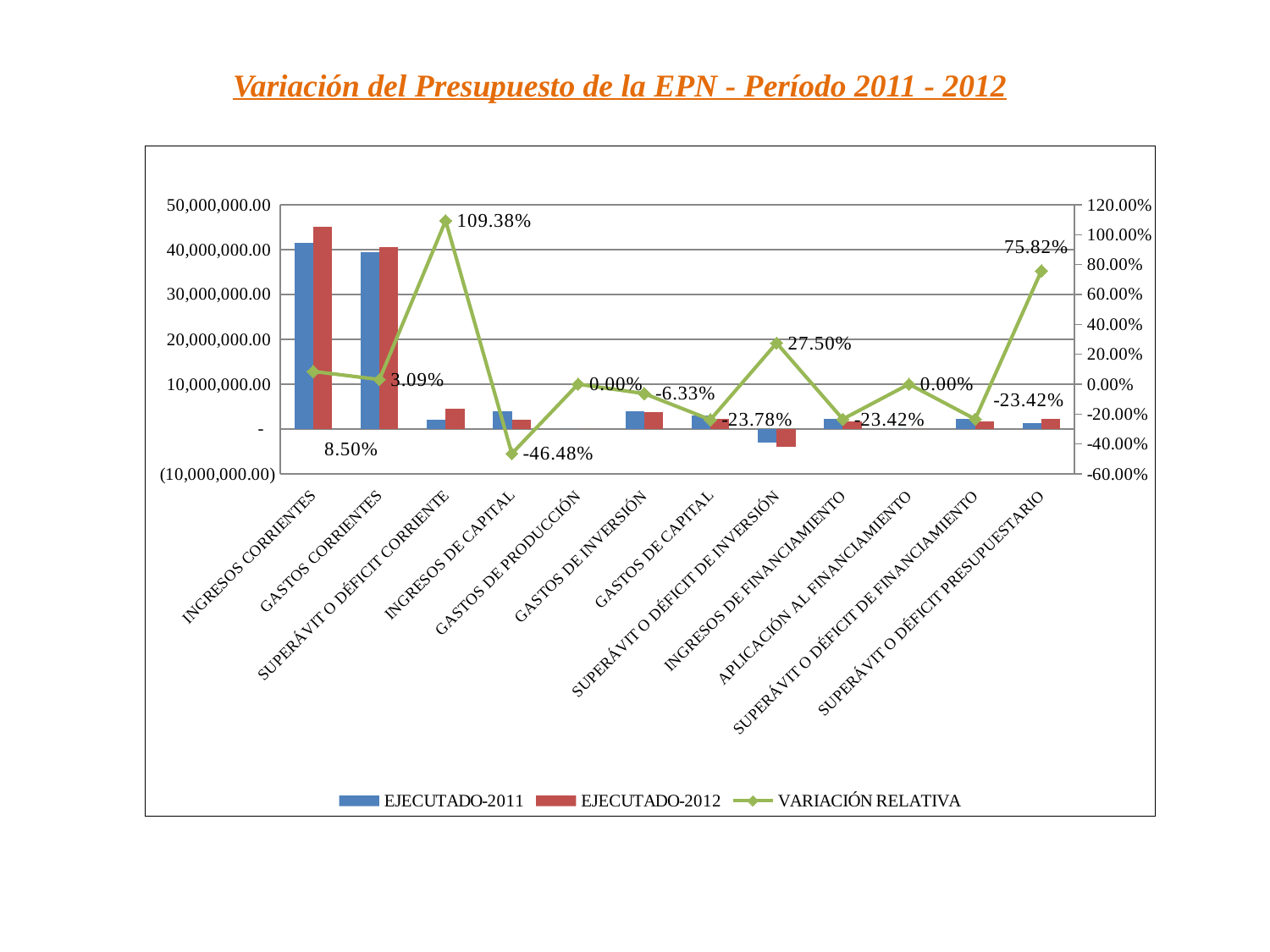

Variación del Presupuesto de la EPN - Período 2011 - 2012

### Chart

| Category | EJECUTADO-2011 | EJECUTADO-2012 | VARIACIÓN RELATIVA |
|---|---|---|---|
| INGRESOS CORRIENTES | 41479790.470000006 | 45007179.129999995 | 0.08503872898179532 |
| GASTOS CORRIENTES | 39365332.64 | 40579936.44 | 0.03085465607791682 |
| SUPERÁVIT O DÉFICIT CORRIENTE | 2114457.8300000057 | 4427242.689999998 | 1.0937956894604919 |
| INGRESOS DE CAPITAL | 3877194.6 | 2075054.55 | -0.4648051583482552 |
| GASTOS DE PRODUCCIÓN | 0.0 | 0.0 | 0.0 |
| GASTOS DE INVERSIÓN | 3953368.8 | 3703103.05 | -0.06330442785909574 |
| GASTOS DE CAPITAL | 2985418.45 | 2275582.28 | -0.23776773068445411 |
| SUPERÁVIT O DÉFICIT DE INVERSIÓN | -3061592.65 | -3903630.7799999993 | 0.27503271214085245 |
| INGRESOS DE FINANCIAMIENTO | 2205719.03 | 1689198.09 | -0.2341734976099833 |
| APLICACIÓN AL FINANCIAMIENTO | 0.0 | 0.0 | 0.0 |
| SUPERÁVIT O DÉFICIT DE FINANCIAMIENTO | 2205719.03 | 1689198.09 | -0.2341734976099833 |
| SUPERÁVIT O DÉFICIT PRESUPUESTARIO | 1258584.210000005 | 2212809.999999998 | 0.7581739723240204 |